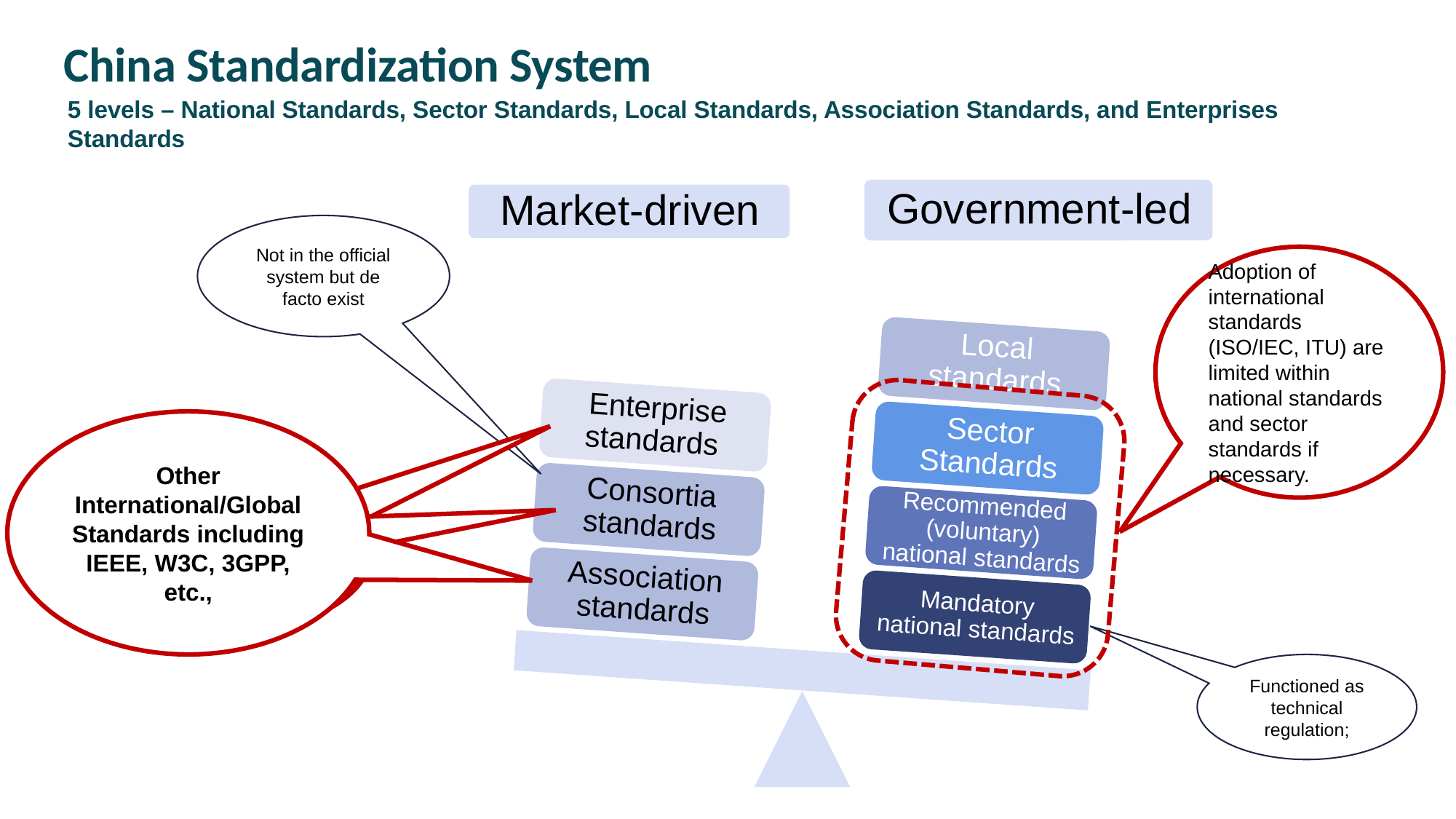

China Standardization System
5 levels – National Standards, Sector Standards, Local Standards, Association Standards, and Enterprises Standards
Market-driven
Government-led
Mandatory national standards
Recommended (voluntary) national standards
Sector Standards
Local standards
Association standards
Consortia standards
Enterprise standards
Not in the official system but de facto exist
Adoption of international standards (ISO/IEC, ITU) are limited within national standards and sector standards if necessary.

Other International/Global Standards including IEEE, W3C, 3GPP, etc.,
International Consortia Standards including 3GPP
International Consortia Standards
Functioned as technical regulation;